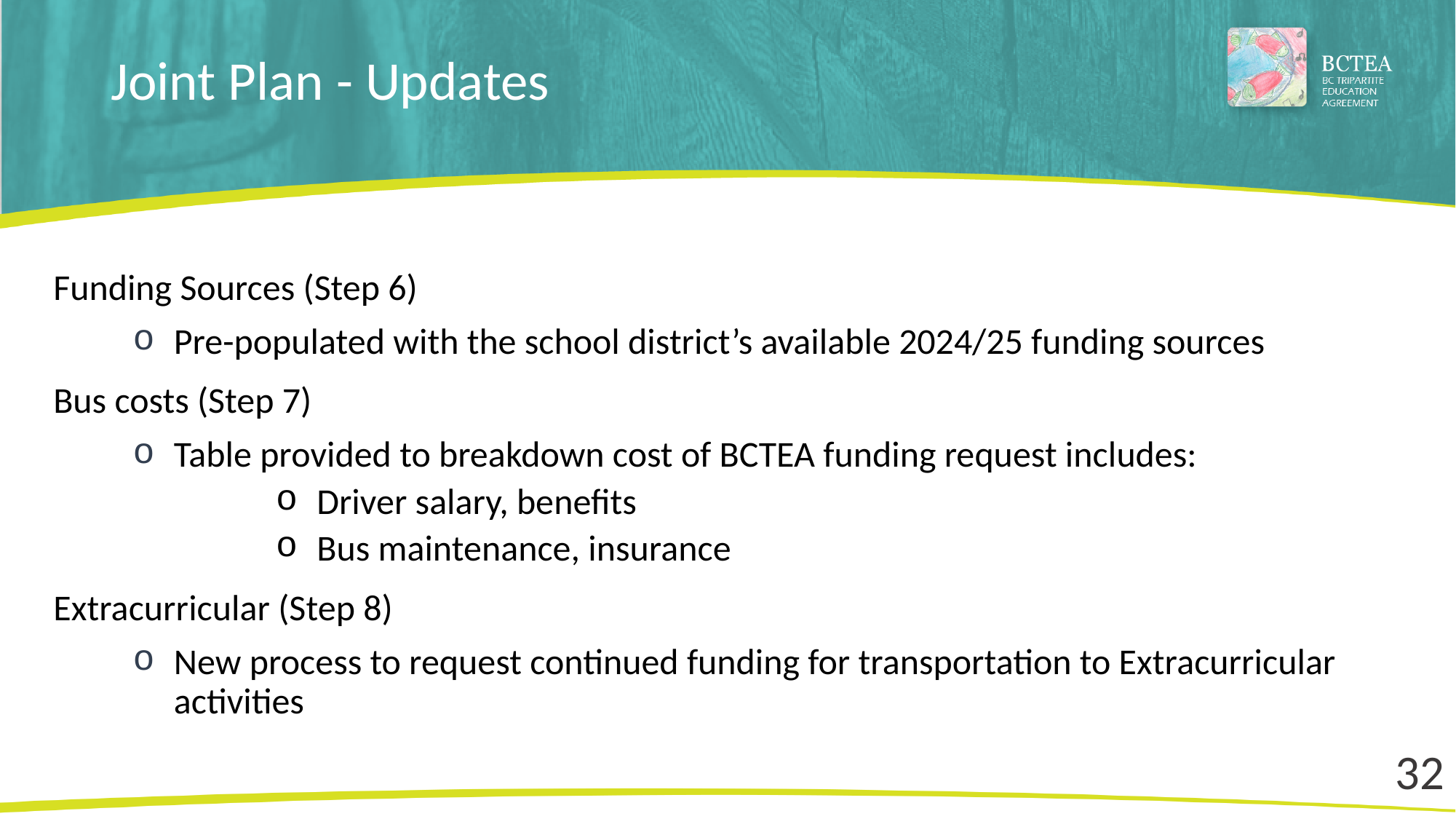

# Joint Plan - Updates

  Funding Sources (Step 6)
Pre-populated with the school district’s available 2024/25 funding sources
  Bus costs (Step 7)
Table provided to breakdown cost of BCTEA funding request includes:
Driver salary, benefits
Bus maintenance, insurance
  Extracurricular (Step 8)
New process to request continued funding for transportation to Extracurricular activities

32